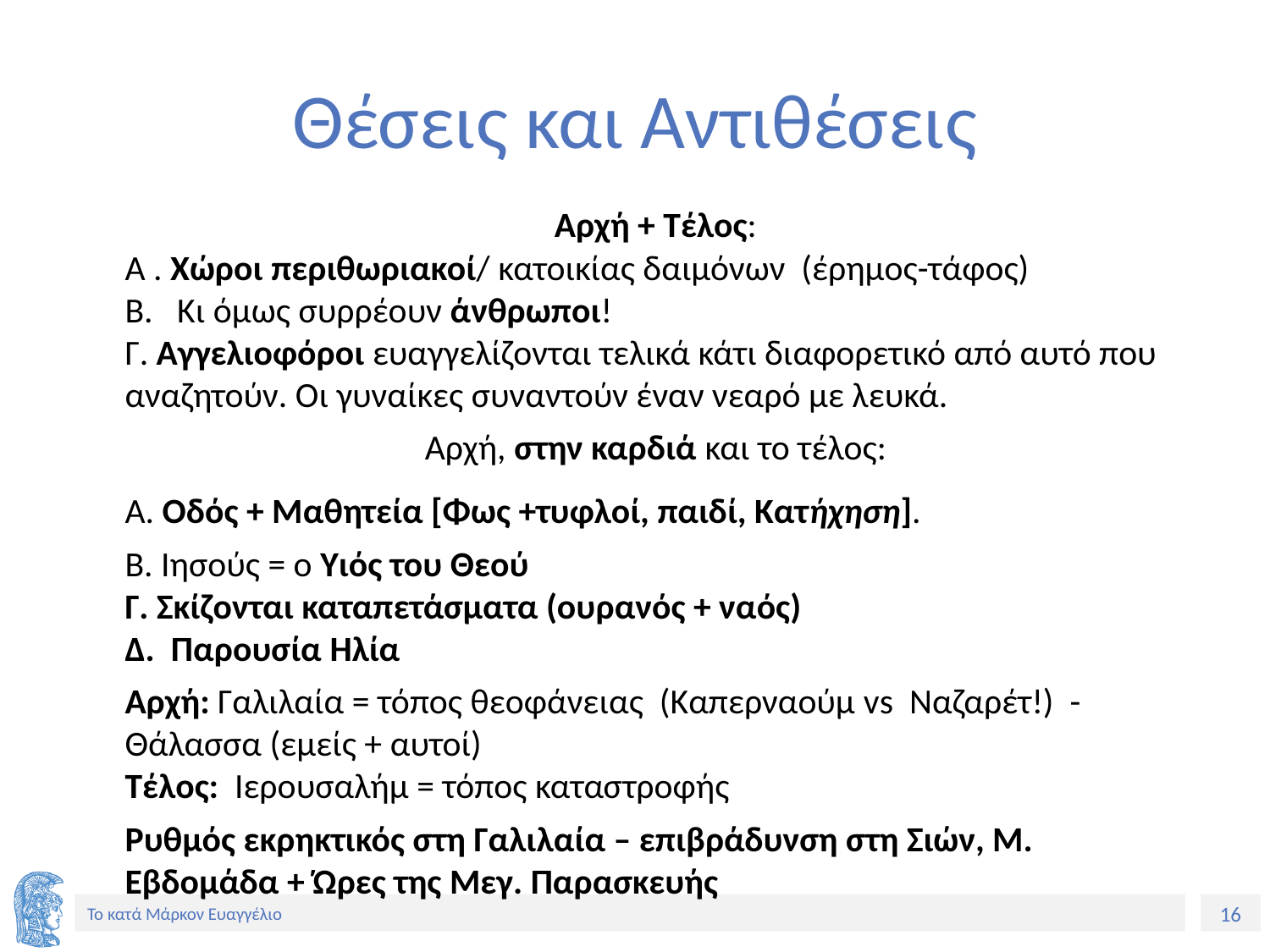

# Θέσεις και Αντιθέσεις
Αρχή + Τέλος:
A . Χώροι περιθωριακοί/ κατοικίας δαιμόνων  (έρημος-τάφος)
Β.   Κι όμως συρρέουν άνθρωποι!
Γ. Αγγελιοφόροι ευαγγελίζονται τελικά κάτι διαφορετικό από αυτό που αναζητούν. Οι γυναίκες συναντούν έναν νεαρό με λευκά.
Αρχή, στην καρδιά και το τέλος:
Α. Οδός + Μαθητεία [Φως +τυφλοί, παιδί, Κατήχηση].
Β. Ιησούς = ο Υιός του Θεού
Γ. Σκίζονται καταπετάσματα (ουρανός + ναός)
Δ.  Παρουσία Ηλία
Αρχή: Γαλιλαία = τόπος θεοφάνειας  (Καπερναούμ vs  Ναζαρέτ!)  - Θάλασσα (εμείς + αυτοί)
Τέλος:  Ιερουσαλήμ = τόπος καταστροφής
Ρυθμός εκρηκτικός στη Γαλιλαία – επιβράδυνση στη Σιών, Μ. Εβδομάδα + Ώρες της Μεγ. Παρασκευής